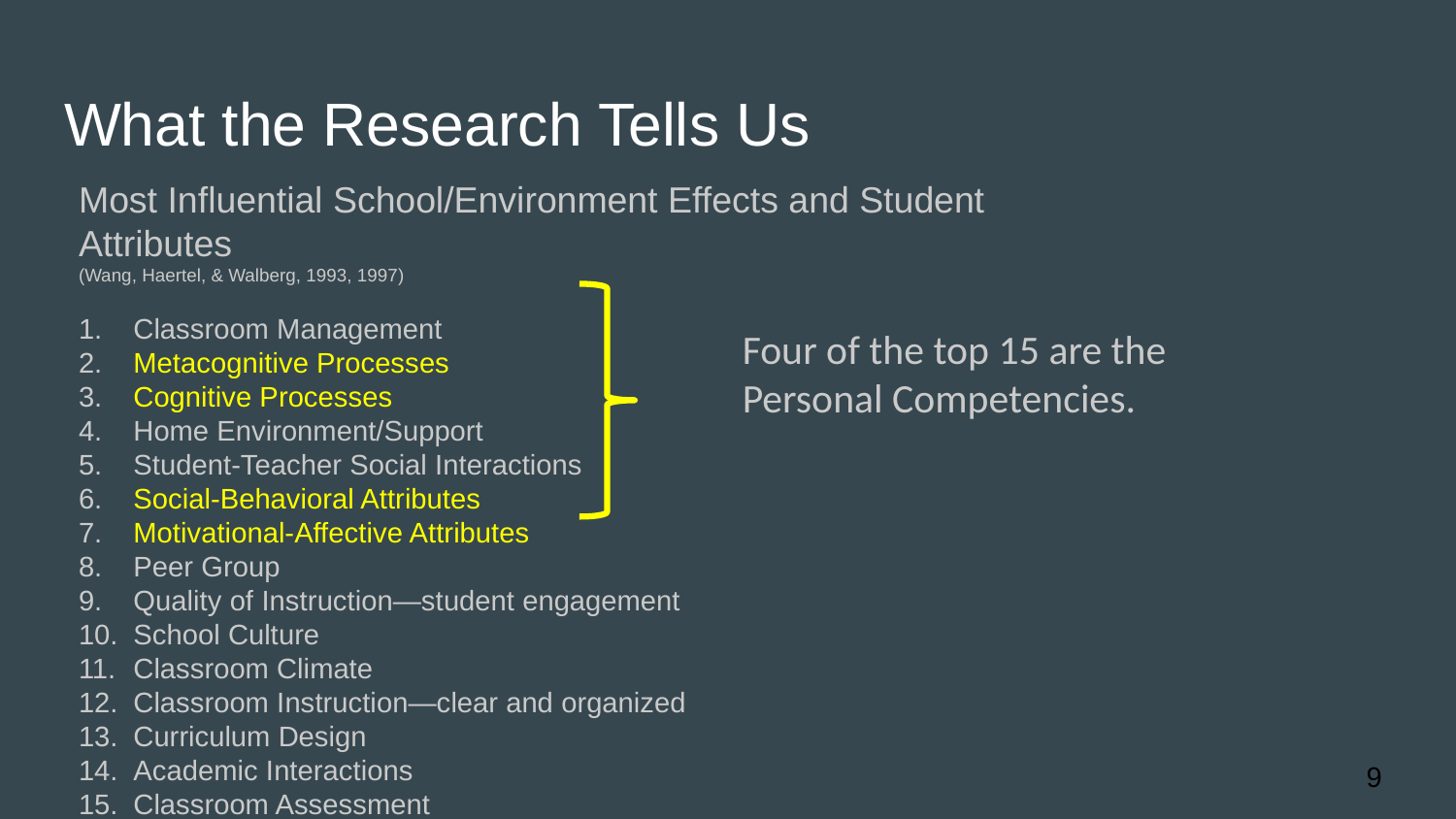

# What the Research Tells Us
Most Influential School/Environment Effects and Student Attributes
(Wang, Haertel, & Walberg, 1993, 1997)

Classroom Management
Metacognitive Processes
Cognitive Processes
Home Environment/Support
Student-Teacher Social Interactions
Social-Behavioral Attributes
Motivational-Affective Attributes
Peer Group
Quality of Instruction—student engagement
School Culture
Classroom Climate
Classroom Instruction—clear and organized
Curriculum Design
Academic Interactions
Classroom Assessment

Four of the top 15 are the Personal Competencies.
9